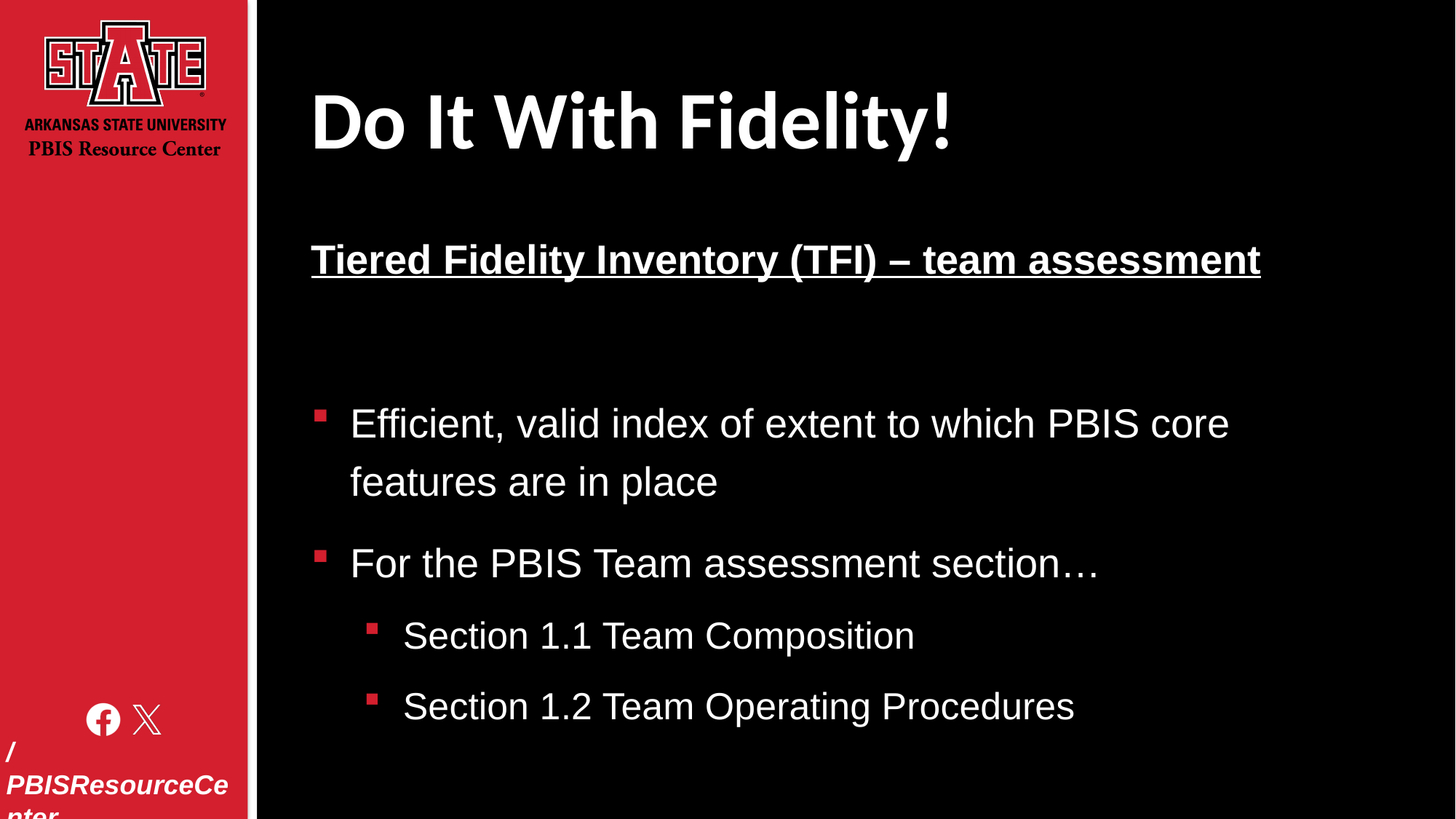

# Do It With Fidelity!
Tiered Fidelity Inventory (TFI) – team assessment

Efficient, valid index of extent to which PBIS core features are in place
For the PBIS Team assessment section…
Section 1.1 Team Composition
Section 1.2 Team Operating Procedures